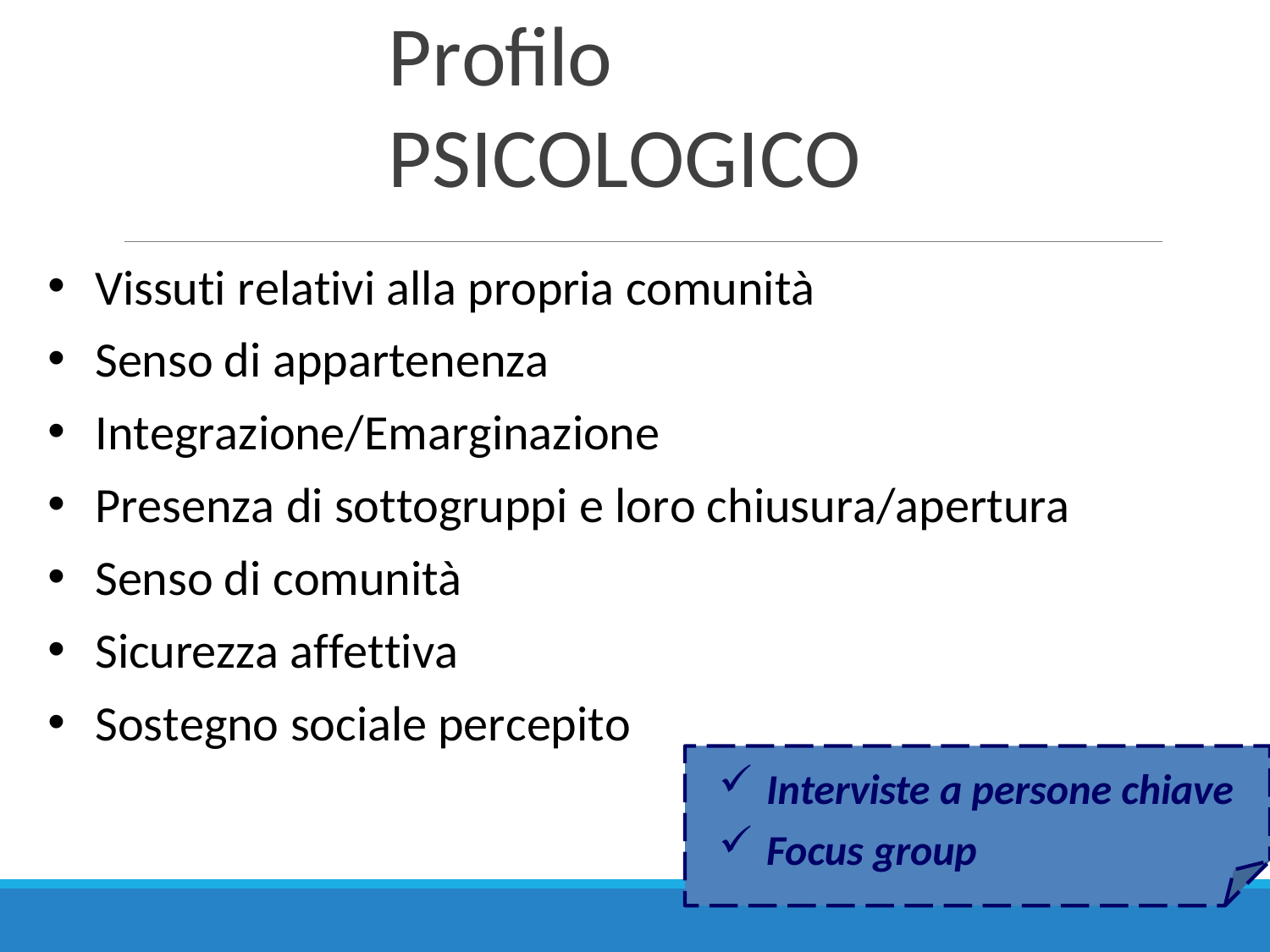

# Profilo PSICOLOGICO
Vissuti relativi alla propria comunità
Senso di appartenenza
Integrazione/Emarginazione
Presenza di sottogruppi e loro chiusura/apertura
Senso di comunità
Sicurezza affettiva
Sostegno sociale percepito
Interviste a persone chiave
Focus group